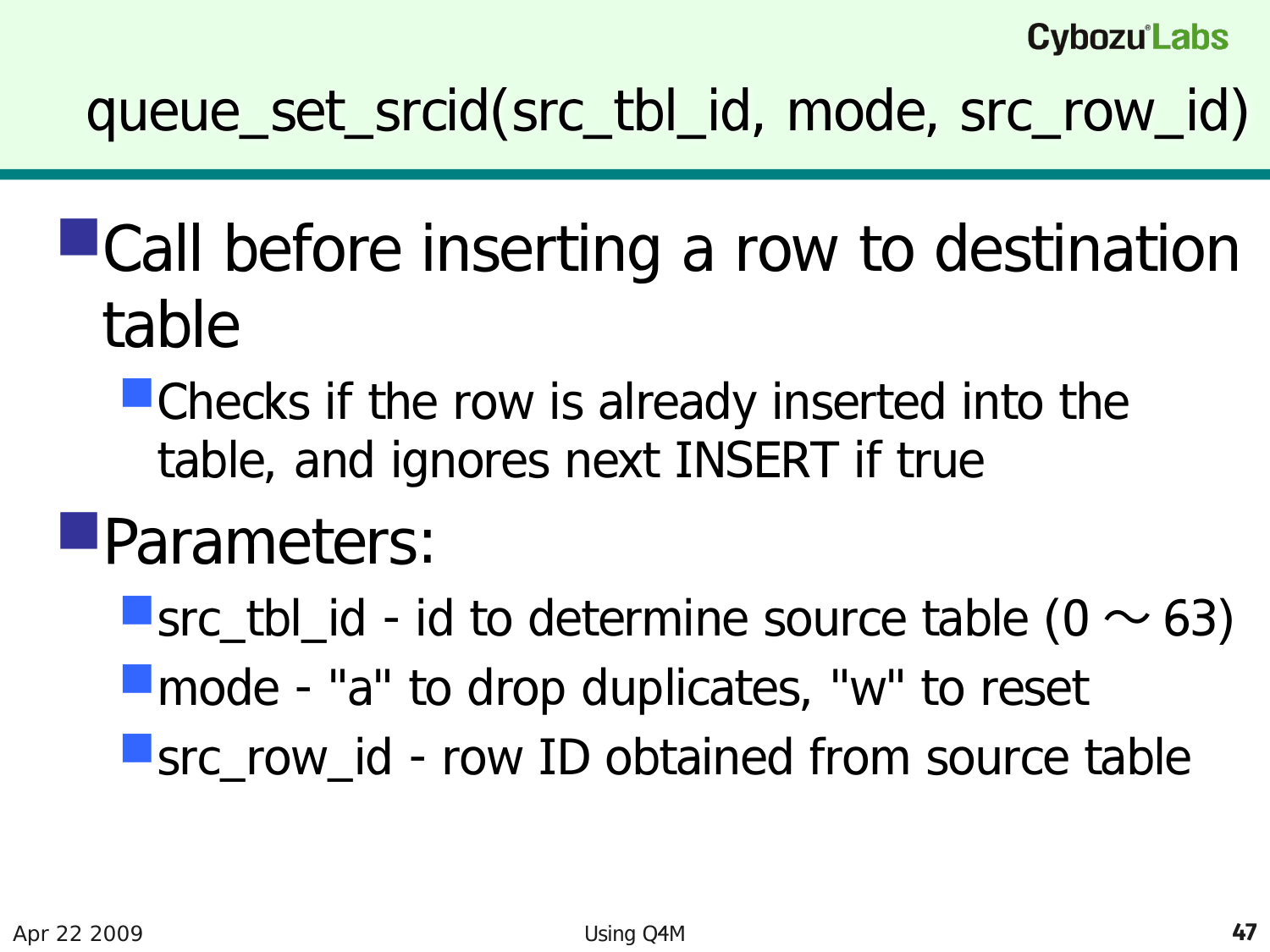

# queue_set_srcid(src_tbl_id, mode, src_row_id)
Call before inserting a row to destination table
Checks if the row is already inserted into the table, and ignores next INSERT if true
Parameters:
src_tbl_id - id to determine source table (0〜63)
mode - "a" to drop duplicates, "w" to reset
src_row_id - row ID obtained from source table
Apr 22 2009
Using Q4M
47